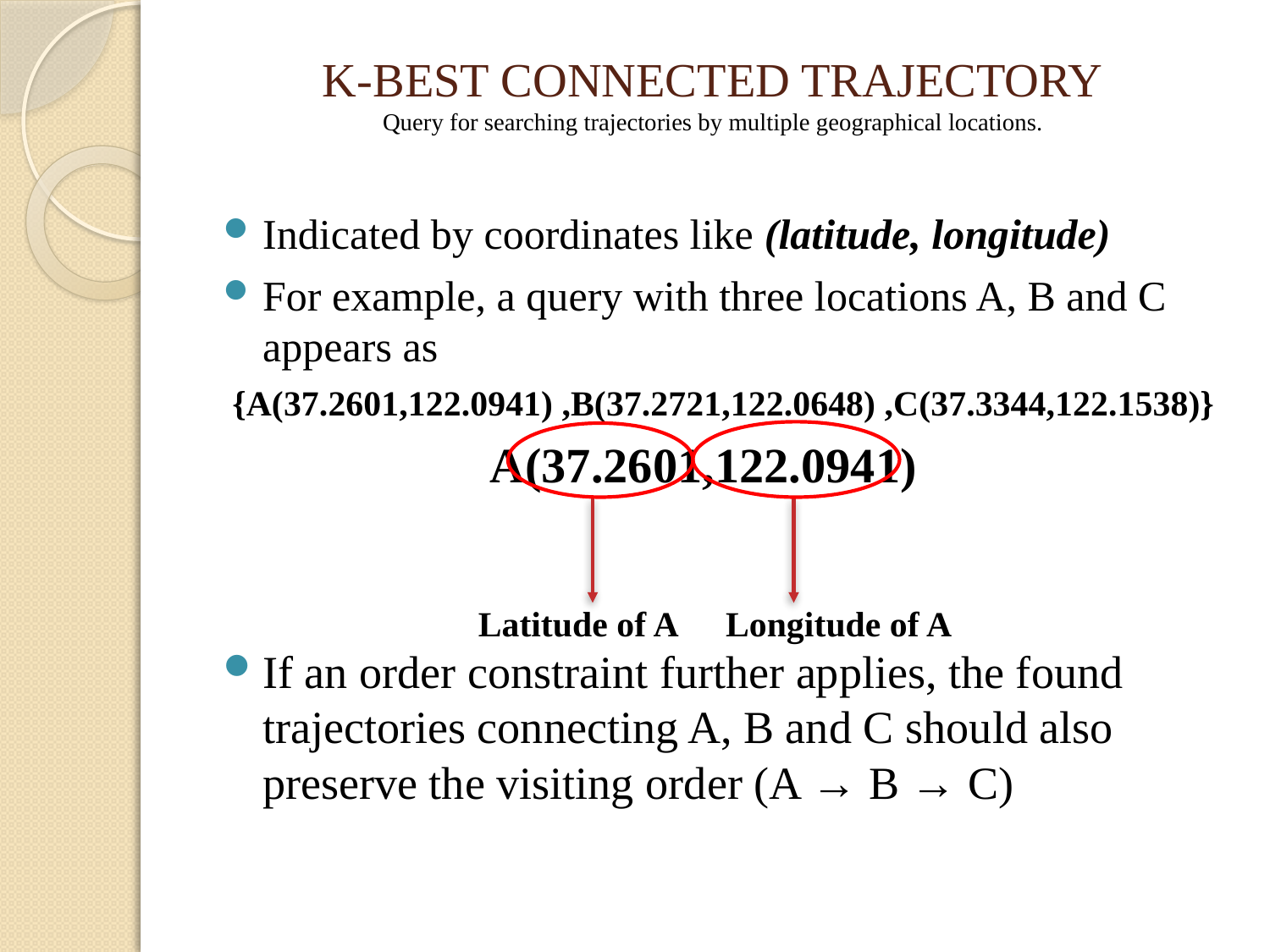

# K-BEST CONNECTED TRAJECTORY Query for searching trajectories by multiple geographical locations.
Indicated by coordinates like (latitude, longitude)
For example, a query with three locations A, B and C appears as
 {A(37.2601,122.0941) ,B(37.2721,122.0648) ,C(37.3344,122.1538)}
		 A(37.2601,122.0941)

If an order constraint further applies, the found trajectories connecting A, B and C should also preserve the visiting order (A → B → C)

Latitude of A
Longitude of A